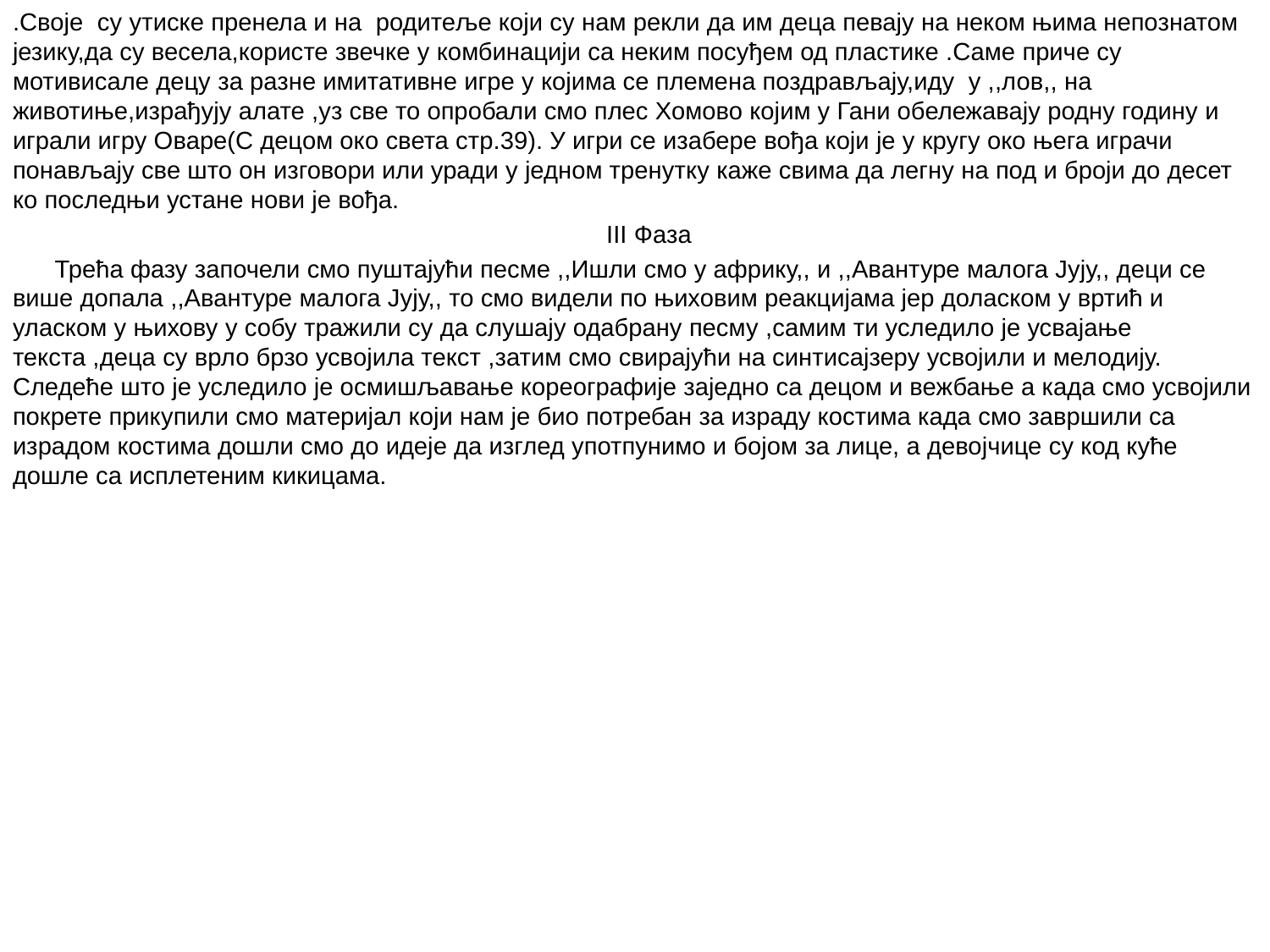

.Своје  су утиске пренела и на  родитеље који су нам рекли да им деца певају на неком њима непознатом језику,да су весела,користе звечке у комбинацији са неким посуђем од пластике .Саме приче су мотивисале децу за разне имитативне игре у којима се племена поздрављају,иду  у ,,лов,, на животиње,израђују алате ,уз све то опробали смо плес Хомово којим у Гани обележавају родну годину и играли игру Оваре(С децом око света стр.39). У игри се изабере вођа који је у кругу око њега играчи понављају све што он изговори или уради у једном тренутку каже свима да легну на под и броји до десет ко последњи устане нови је вођа.
      III Фаза
      Трећа фазу започели смо пуштајући песме ,,Ишли смо у африку,, и ,,Авантуре малога Јују,, деци се више допала ,,Авантуре малога Јују,, то смо видели по њиховим реакцијама јер доласком у вртић и уласком у њихову у собу тражили су да слушају одабрану песму ,самим ти уследило је усвајање текста ,деца су врло брзо усвојила текст ,затим смо свирајући на синтисајзеру усвојили и мелодију. Следеће што је уследило је осмишљавање кореографије заједно са децом и вежбање а када смо усвојили покрете прикупили смо материјал који нам је био потребан за израду костима када смо завршили са израдом костима дошли смо до идеје да изглед употпунимо и бојом за лице, а девојчице су код куће дошле са исплетеним кикицама.